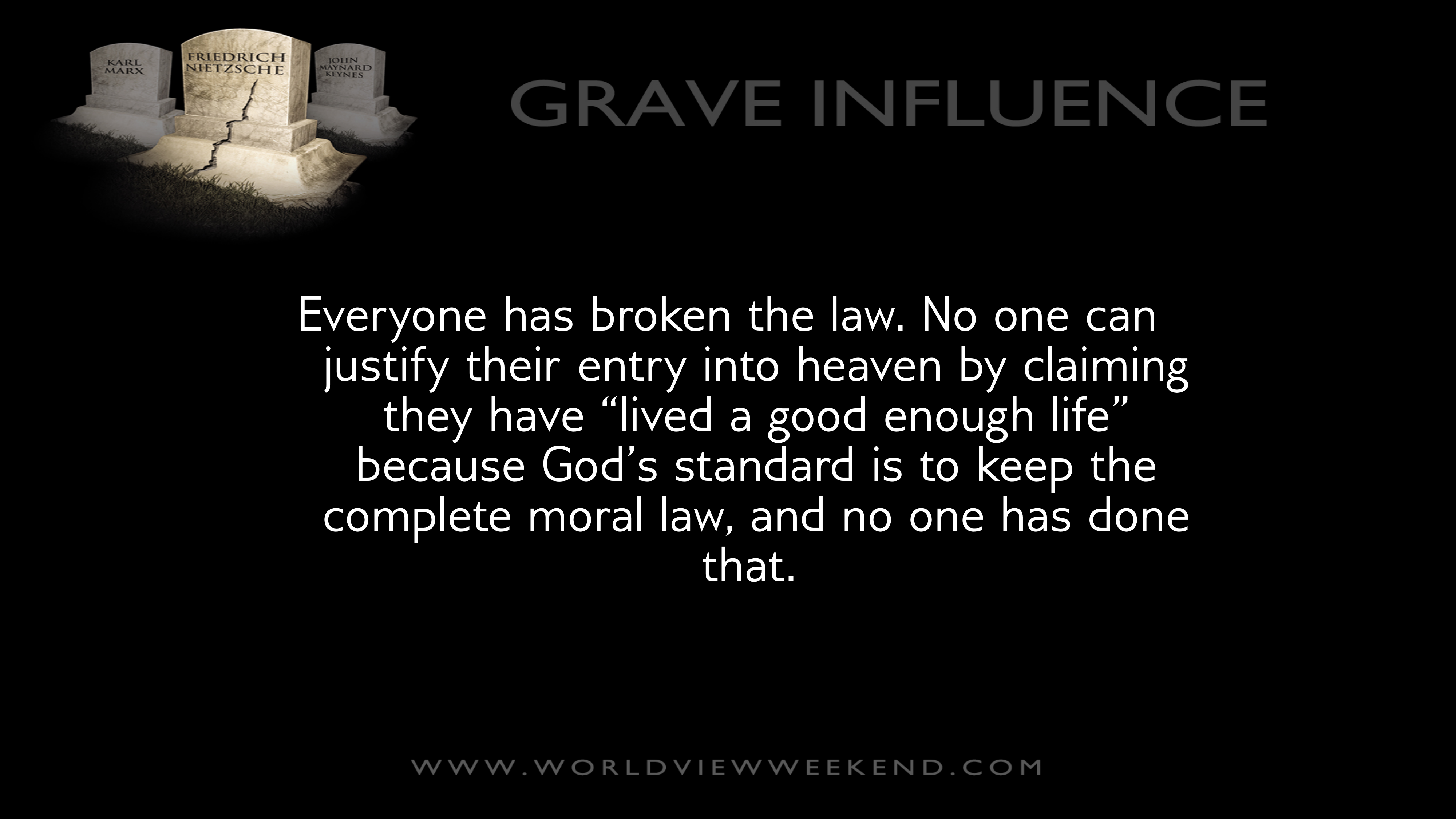

Everyone has broken the law. No one can justify their entry into heaven by claiming they have “lived a good enough life” because God’s standard is to keep the complete moral law, and no one has done that.